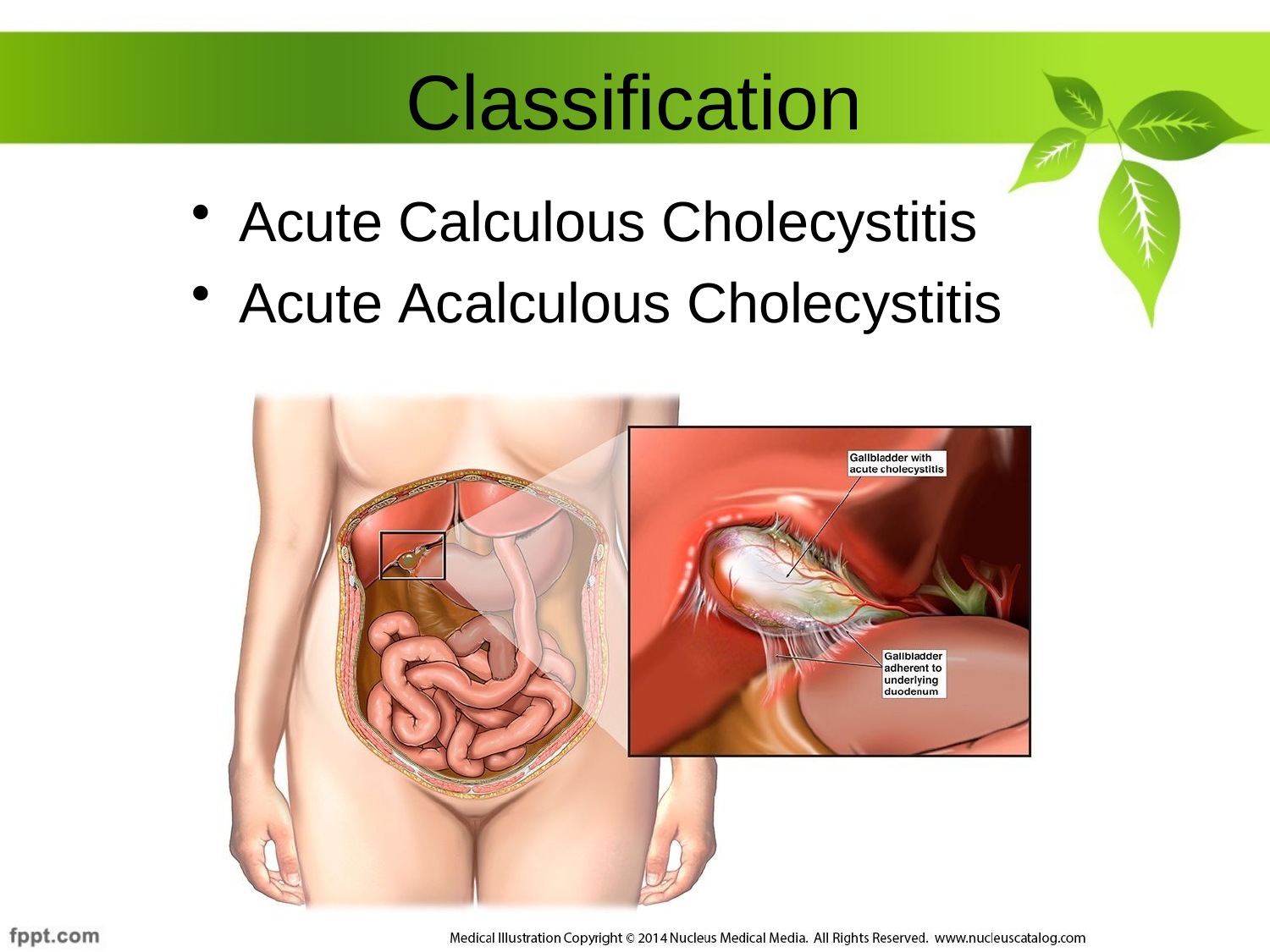

# Classification
Acute Calculous Cholecystitis
Acute Acalculous Cholecystitis